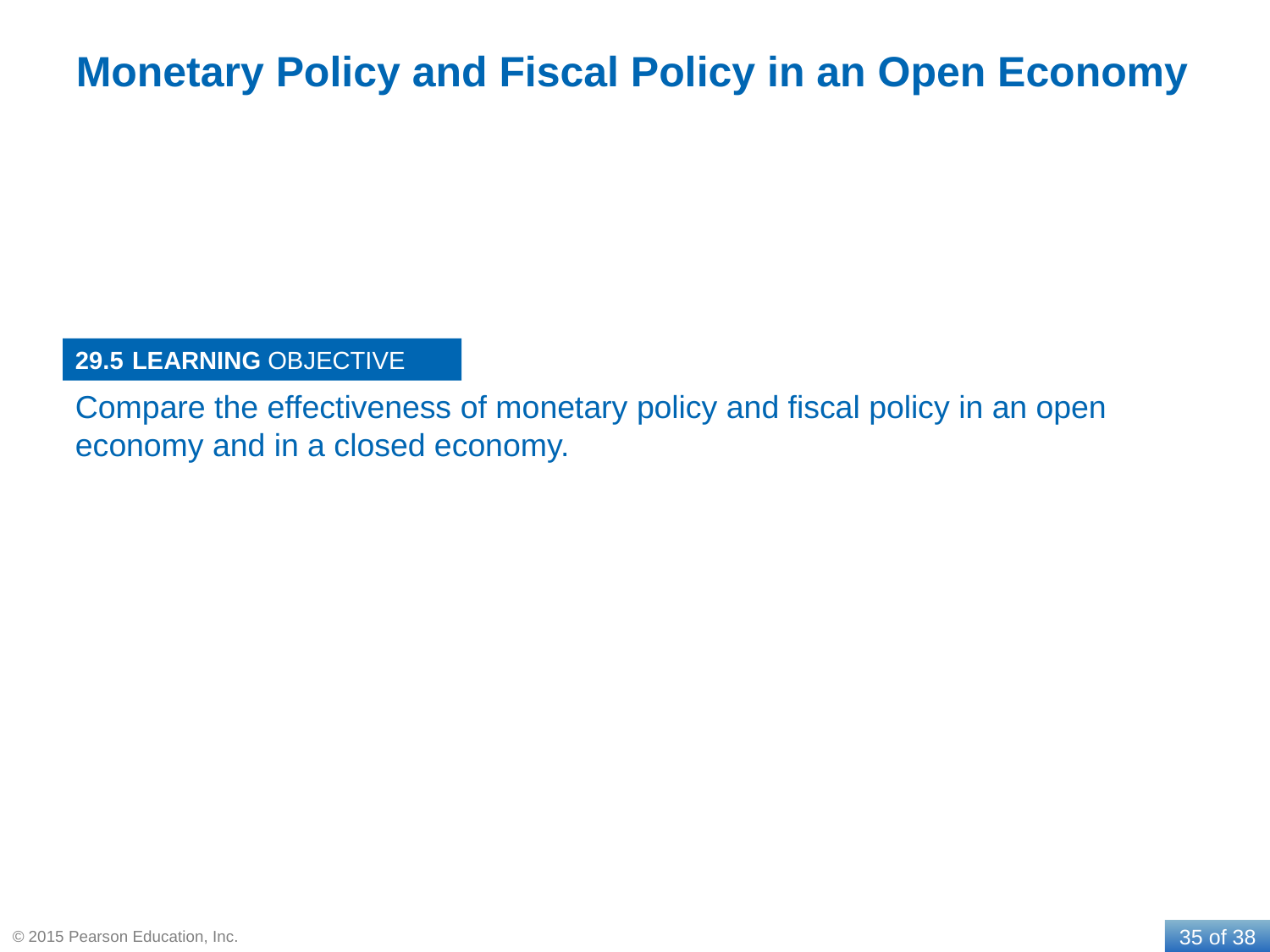

# Monetary Policy and Fiscal Policy in an Open Economy
29.5
Compare the effectiveness of monetary policy and fiscal policy in an open economy and in a closed economy.